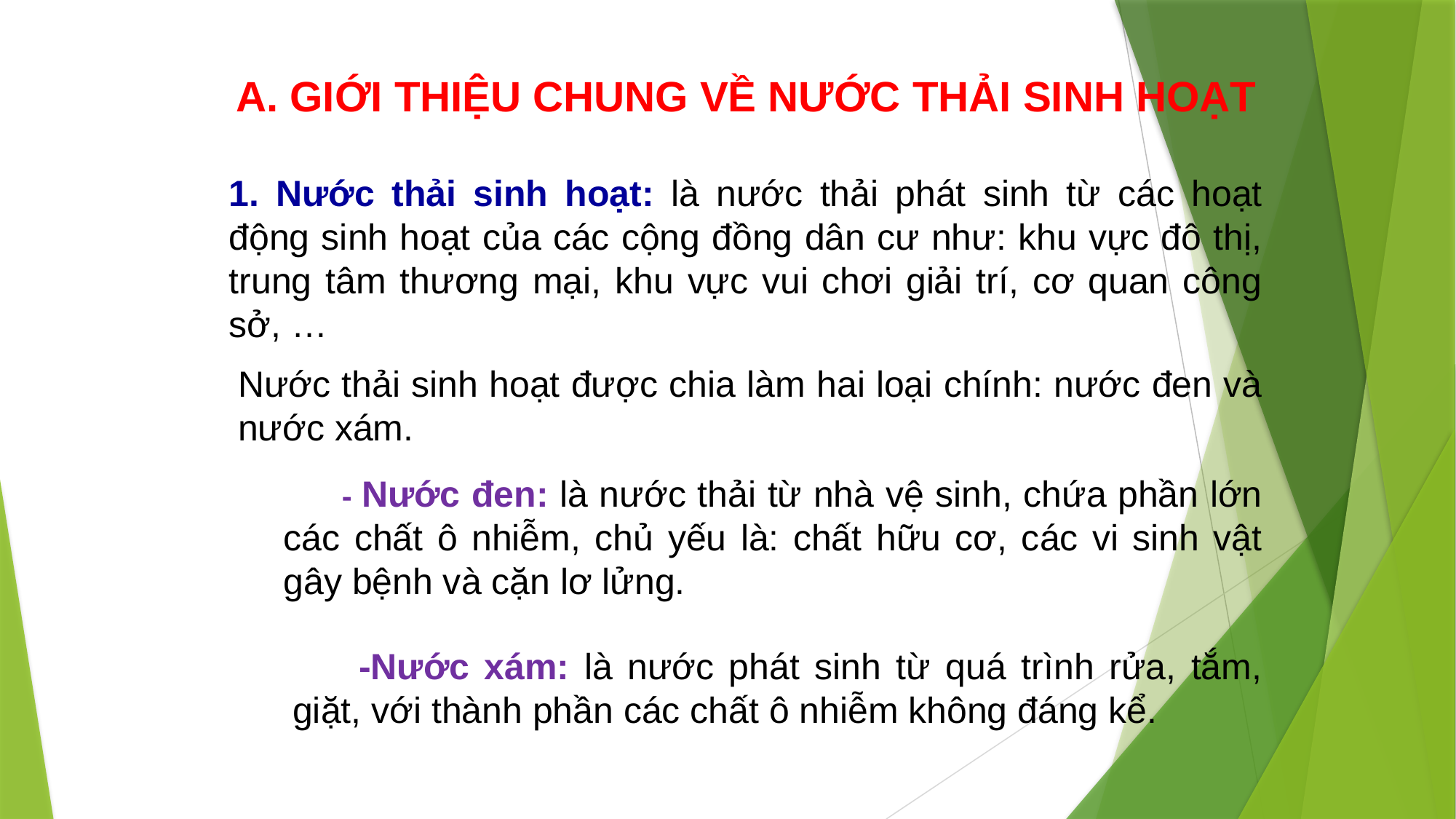

A. GIỚI THIỆU CHUNG VỀ NƯỚC THẢI SINH HOẠT
1. Nước thải sinh hoạt: là nước thải phát sinh từ các hoạt động sinh hoạt của các cộng đồng dân cư như: khu vực đô thị, trung tâm thương mại, khu vực vui chơi giải trí, cơ quan công sở, …
Nước thải sinh hoạt được chia làm hai loại chính: nước đen và nước xám.
      - Nước đen: là nước thải từ nhà vệ sinh, chứa phần lớn các chất ô nhiễm, chủ yếu là: chất hữu cơ, các vi sinh vật gây bệnh và cặn lơ lửng.
     -Nước xám: là nước phát sinh từ quá trình rửa, tắm, giặt, với thành phần các chất ô nhiễm không đáng kể.